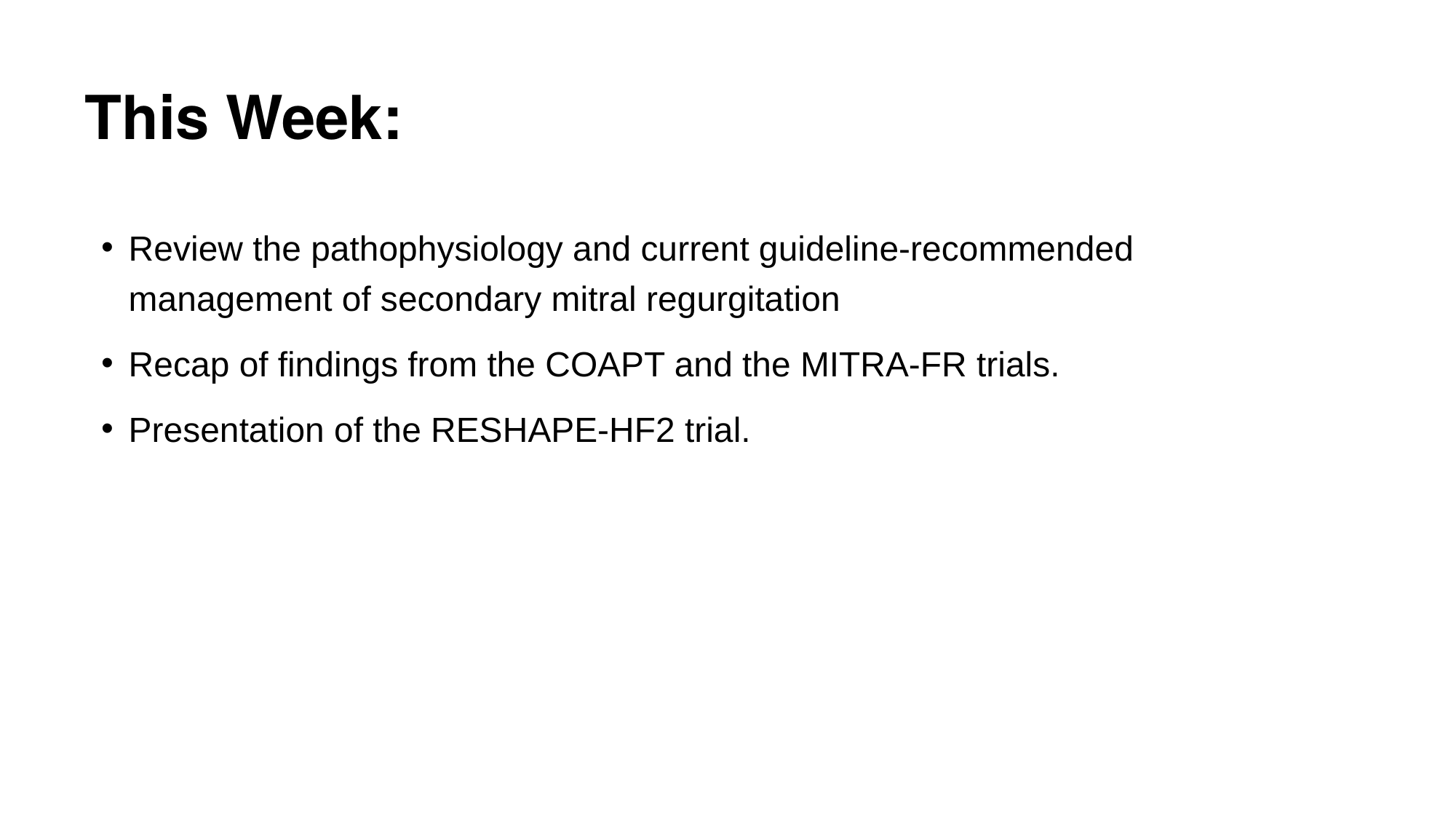

# This Week:
Review the pathophysiology and current guideline-recommended management of secondary mitral regurgitation
Recap of findings from the COAPT and the MITRA-FR trials.
Presentation of the RESHAPE-HF2 trial.